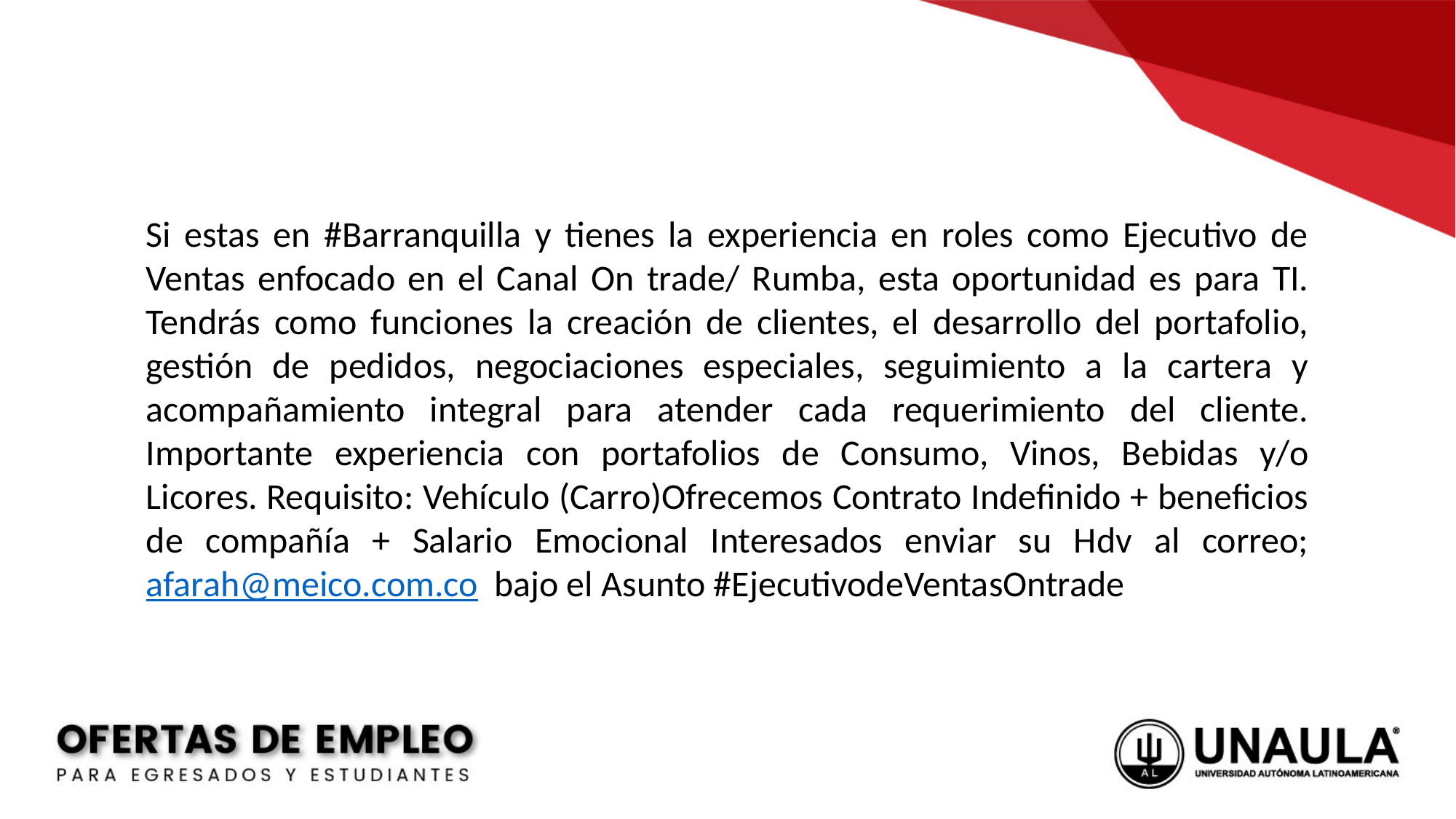

Si estas en #Barranquilla y tienes la experiencia en roles como Ejecutivo de Ventas enfocado en el Canal On trade/ Rumba, esta oportunidad es para TI. Tendrás como funciones la creación de clientes, el desarrollo del portafolio, gestión de pedidos, negociaciones especiales, seguimiento a la cartera y acompañamiento integral para atender cada requerimiento del cliente. Importante experiencia con portafolios de Consumo, Vinos, Bebidas y/o Licores. Requisito: Vehículo (Carro)Ofrecemos Contrato Indefinido + beneficios de compañía + Salario Emocional Interesados enviar su Hdv al correo; afarah@meico.com.co  bajo el Asunto #EjecutivodeVentasOntrade